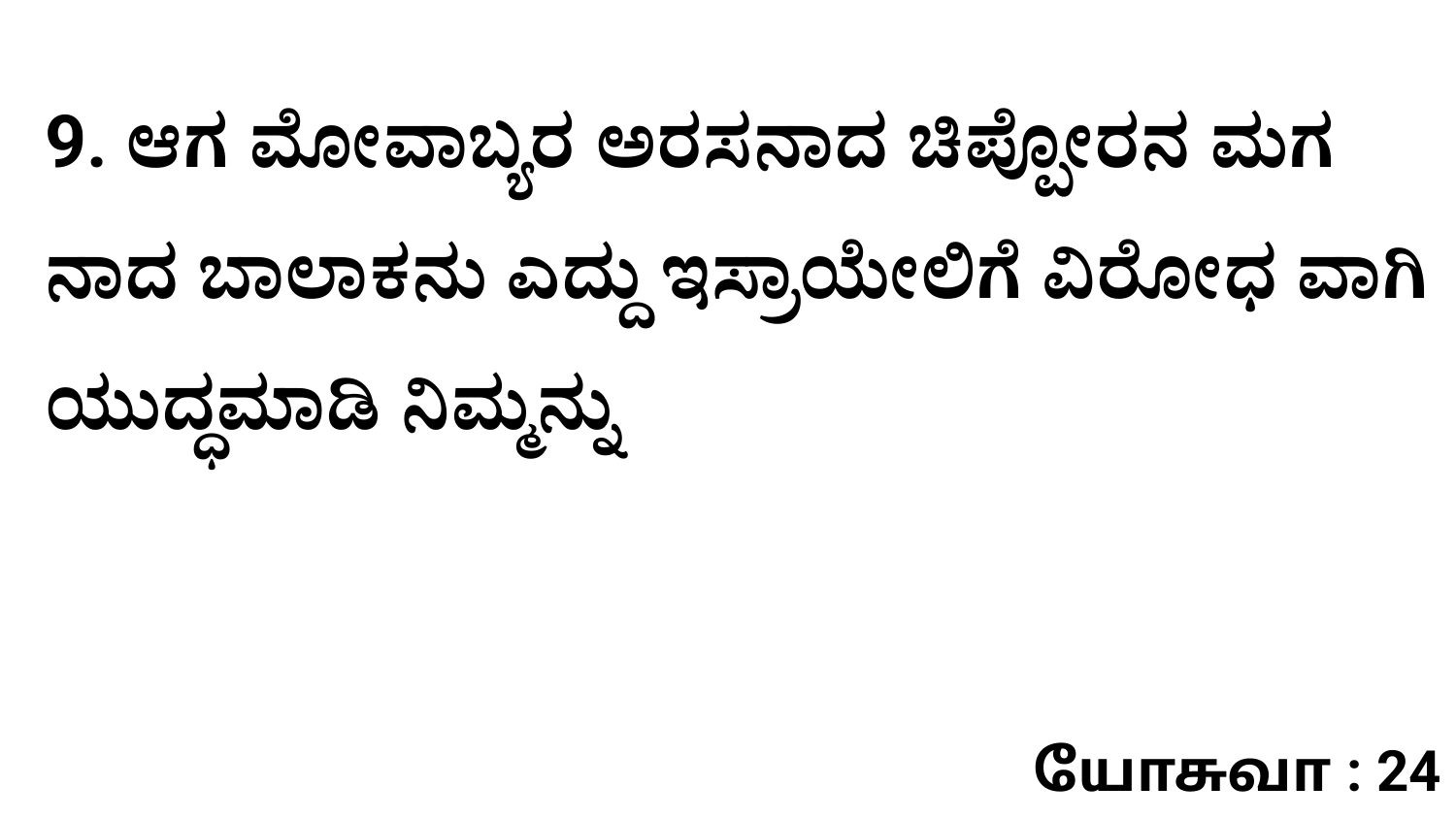

9. ಆಗ ಮೋವಾಬ್ಯರ ಅರಸನಾದ ಚಿಪ್ಪೋರನ ಮಗ ನಾದ ಬಾಲಾಕನು ಎದ್ದು ಇಸ್ರಾಯೇಲಿಗೆ ವಿರೋಧ ವಾಗಿ ಯುದ್ಧಮಾಡಿ ನಿಮ್ಮನ್ನು
யோசுவா : 24